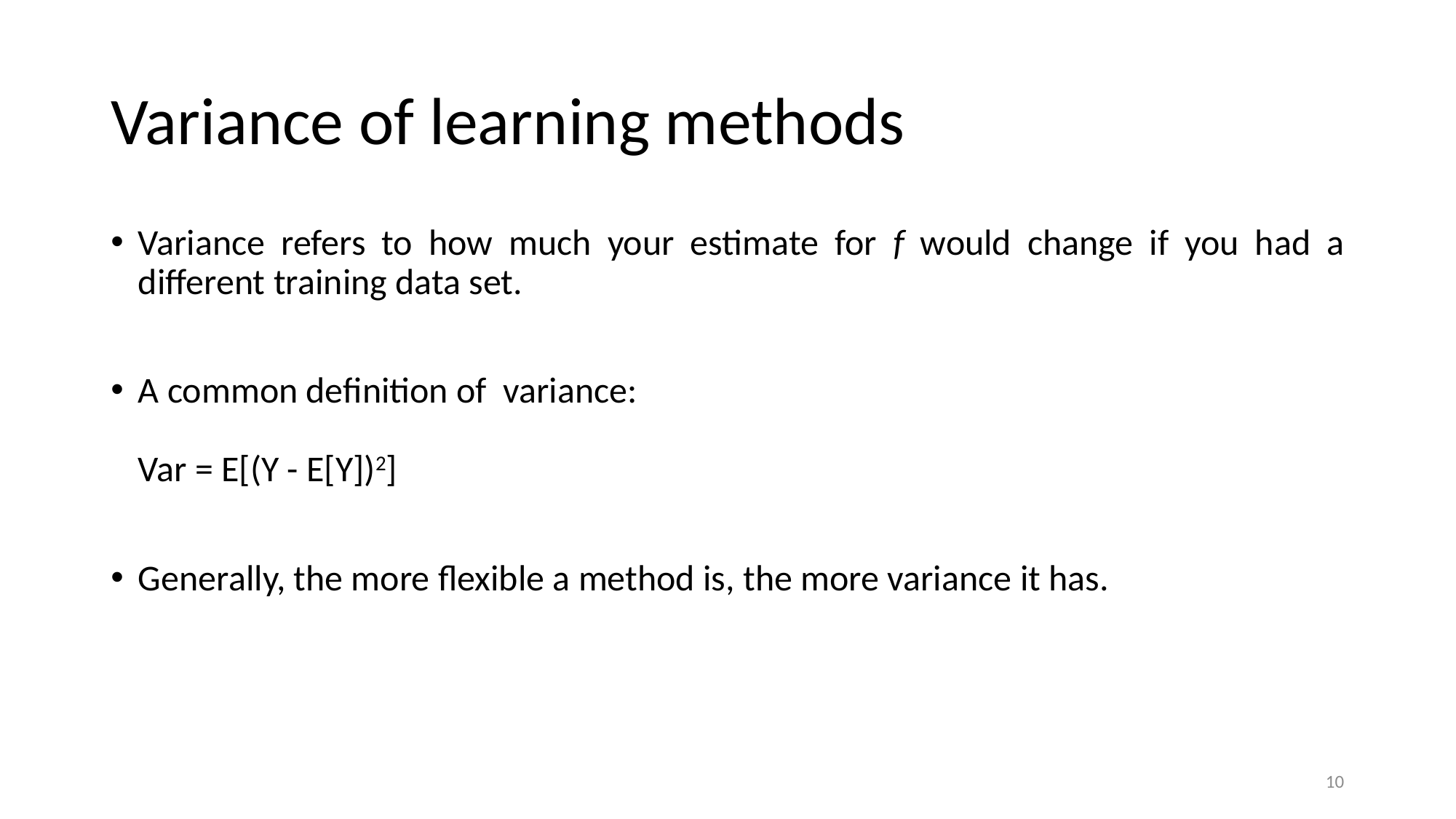

# Variance of learning methods
Variance refers to how much your estimate for f would change if you had a different training data set.

A common definition of  variance:
Var = E[(Y - E[Y])2]

Generally, the more flexible a method is, the more variance it has.

10